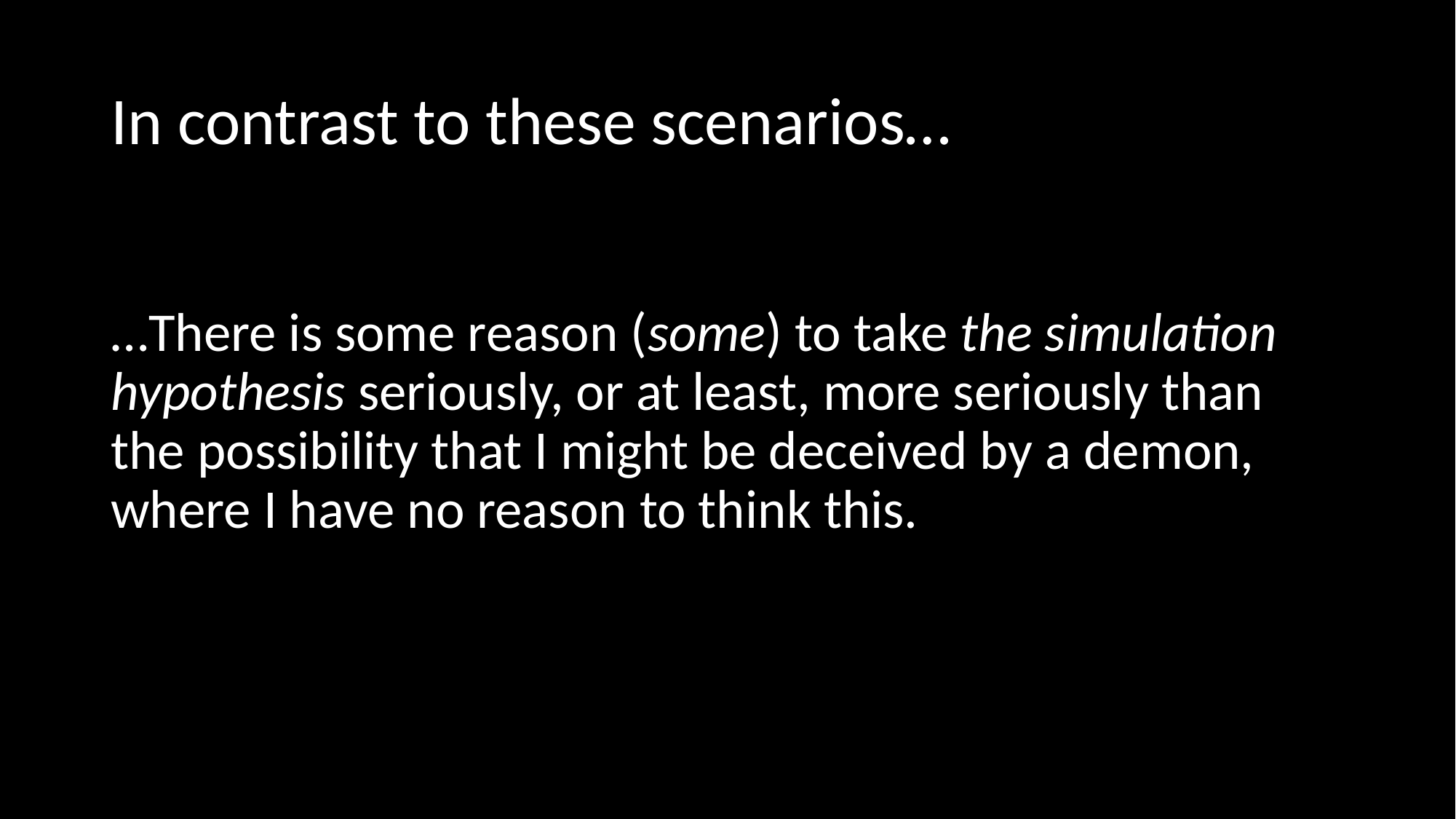

# In contrast to these scenarios…

…There is some reason (some) to take the simulation hypothesis seriously, or at least, more seriously than the possibility that I might be deceived by a demon, where I have no reason to think this.